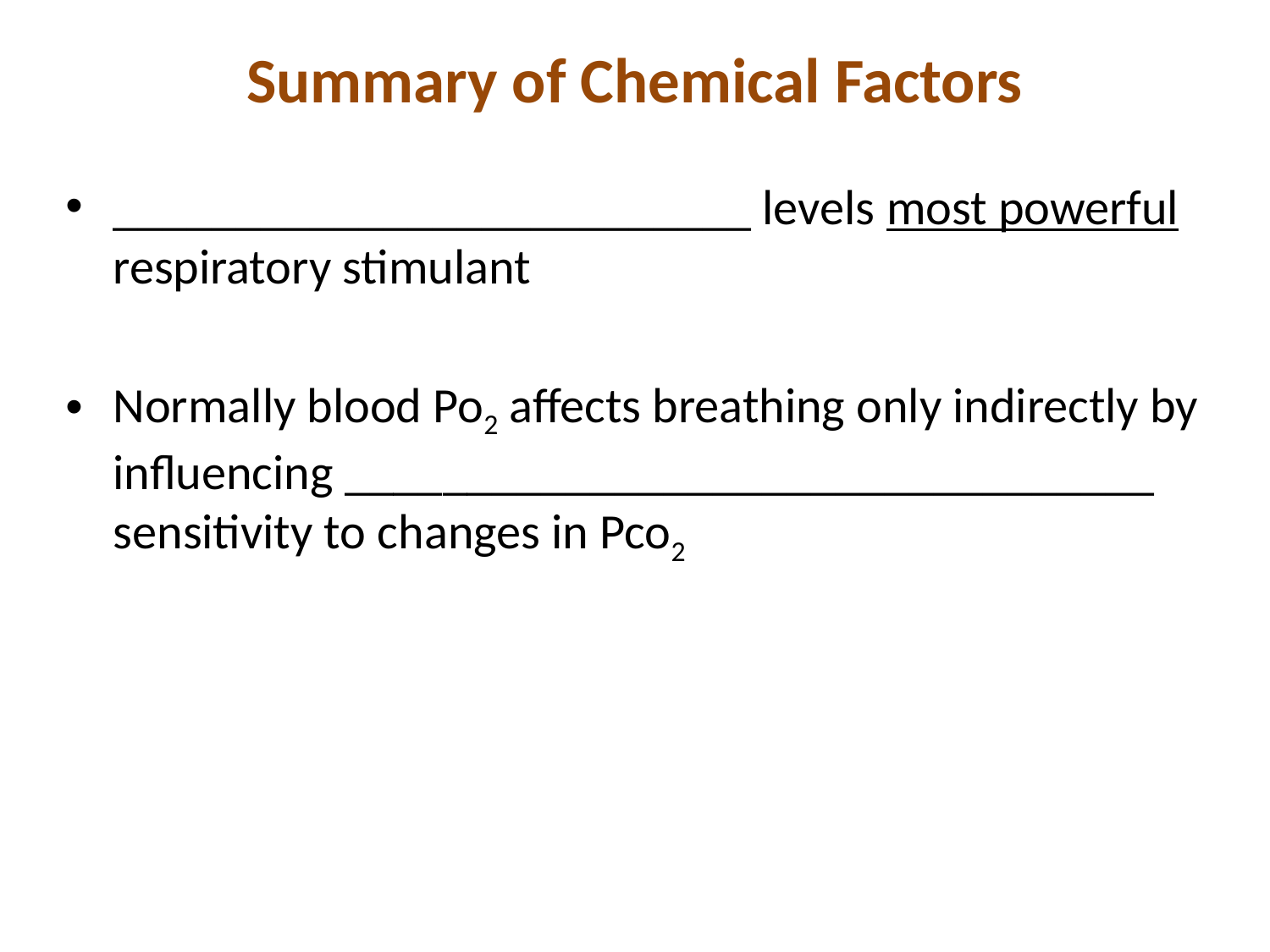

# Summary of Chemical Factors
__________________________ levels most powerful respiratory stimulant

Normally blood Po2 affects breathing only indirectly by influencing _________________________________ sensitivity to changes in Pco2